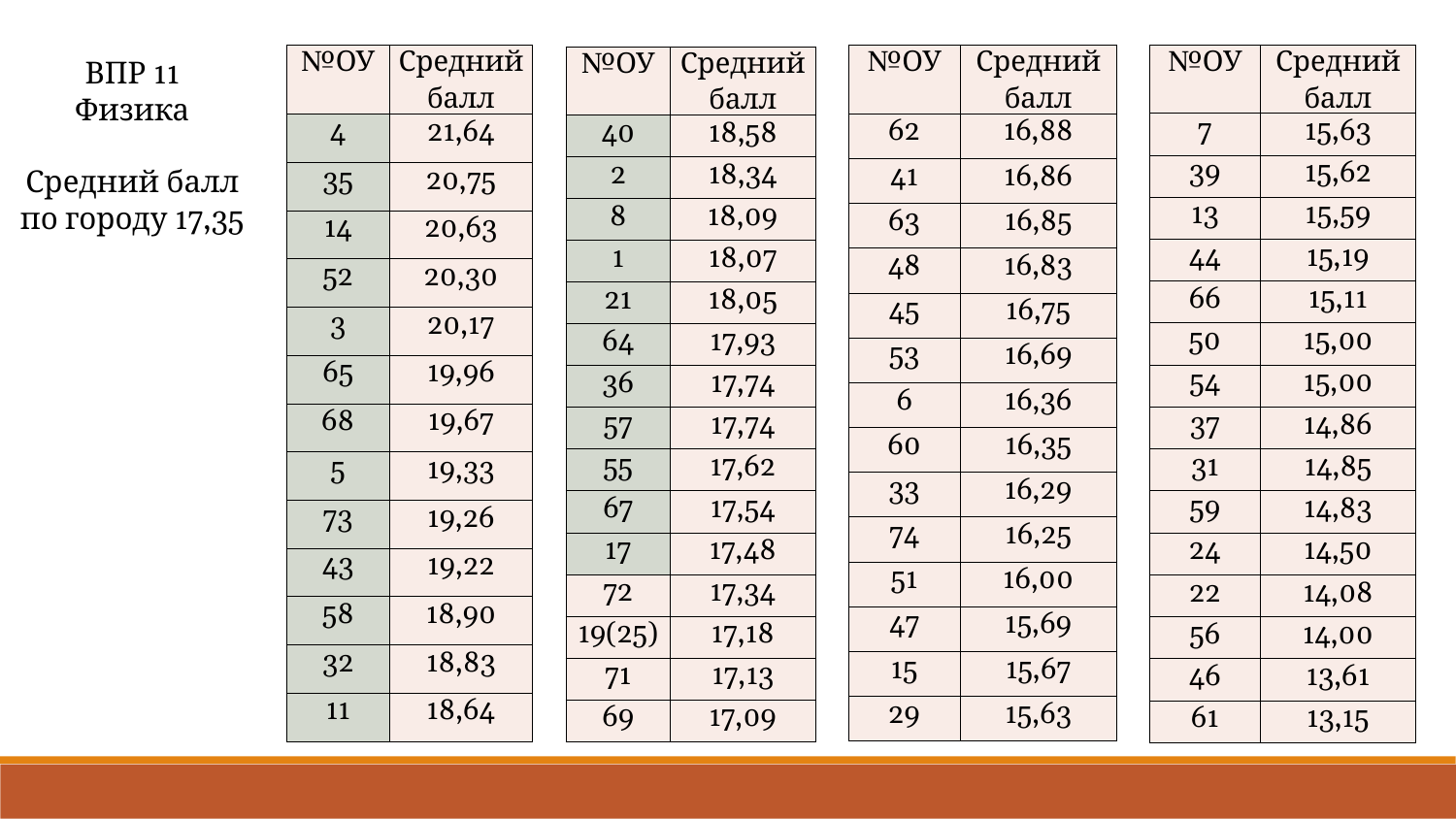

| №ОУ | Средний балл |
| --- | --- |
| 4 | 21,64 |
| 35 | 20,75 |
| 14 | 20,63 |
| 52 | 20,30 |
| 3 | 20,17 |
| 65 | 19,96 |
| 68 | 19,67 |
| 5 | 19,33 |
| 73 | 19,26 |
| 43 | 19,22 |
| 58 | 18,90 |
| 32 | 18,83 |
| 11 | 18,64 |
| №ОУ | Средний балл |
| --- | --- |
| 62 | 16,88 |
| 41 | 16,86 |
| 63 | 16,85 |
| 48 | 16,83 |
| 45 | 16,75 |
| 53 | 16,69 |
| 6 | 16,36 |
| 60 | 16,35 |
| 33 | 16,29 |
| 74 | 16,25 |
| 51 | 16,00 |
| 47 | 15,69 |
| 15 | 15,67 |
| 29 | 15,63 |
| №ОУ | Средний балл |
| --- | --- |
| 7 | 15,63 |
| 39 | 15,62 |
| 13 | 15,59 |
| 44 | 15,19 |
| 66 | 15,11 |
| 50 | 15,00 |
| 54 | 15,00 |
| 37 | 14,86 |
| 31 | 14,85 |
| 59 | 14,83 |
| 24 | 14,50 |
| 22 | 14,08 |
| 56 | 14,00 |
| 46 | 13,61 |
| 61 | 13,15 |
ВПР 11
Физика

Средний балл
по городу 17,35

| №ОУ | Средний балл |
| --- | --- |
| 40 | 18,58 |
| 2 | 18,34 |
| 8 | 18,09 |
| 1 | 18,07 |
| 21 | 18,05 |
| 64 | 17,93 |
| 36 | 17,74 |
| 57 | 17,74 |
| 55 | 17,62 |
| 67 | 17,54 |
| 17 | 17,48 |
| 72 | 17,34 |
| 19(25) | 17,18 |
| 71 | 17,13 |
| 69 | 17,09 |